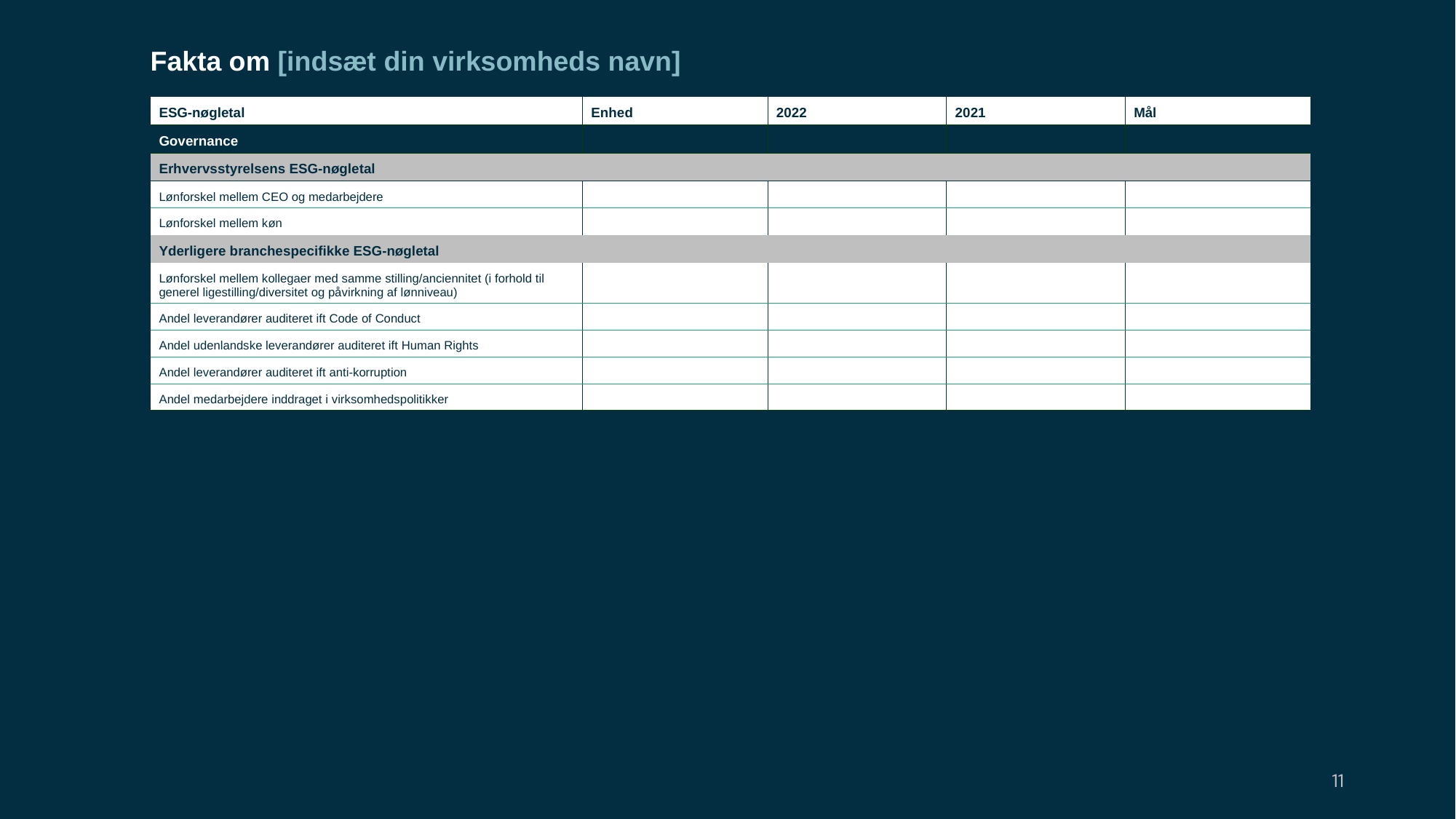

Fakta om [indsæt din virksomheds navn]
| ESG-nøgletal​ | Enhed | 2022 | 2021 | Mål​ |
| --- | --- | --- | --- | --- |
| Governance​ |  |  |  |  |
| Erhvervsstyrelsens ESG-nøgletal |  |  |  |  |
| Lønforskel mellem CEO og medarbejdere |  |  |  |  |
| Lønforskel mellem køn |  |  |  |  |
| Yderligere branchespecifikke ESG-nøgletal |  |  |  |  |
| Lønforskel mellem kollegaer med samme stilling/anciennitet (i forhold til generel ligestilling/diversitet og påvirkning af lønniveau) |  |  |  |  |
| Andel leverandører auditeret ift Code of Conduct |  |  |  |  |
| Andel udenlandske leverandører auditeret ift Human Rights |  |  |  |  |
| Andel leverandører auditeret ift anti-korruption |  |  |  |  |
| Andel medarbejdere inddraget i virksomhedspolitikker |  |  |  |  |

11